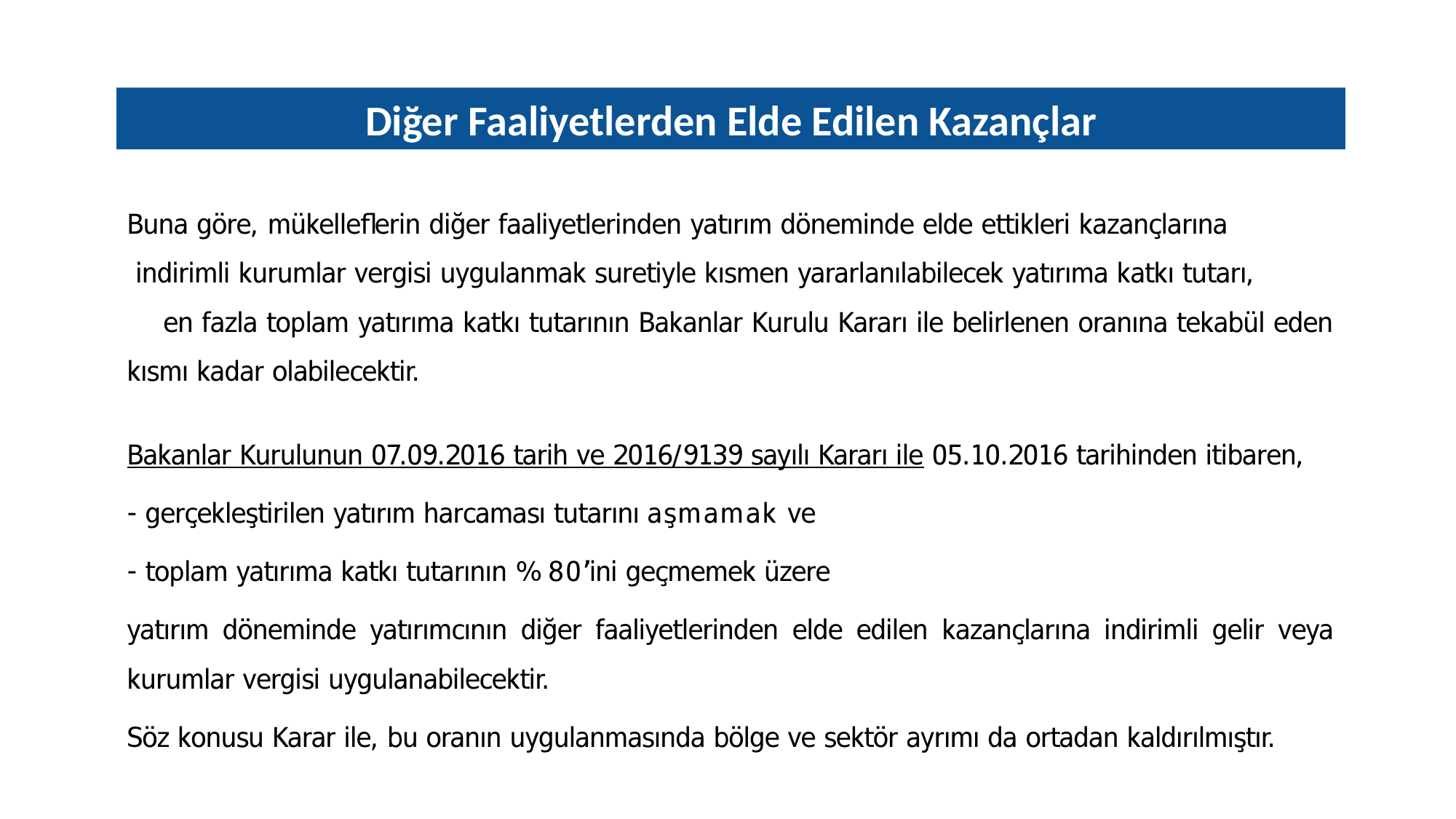

Diğer Faaliyetlerden Elde Edilen Kazançlar
Buna göre, mükelleflerin diğer faaliyetlerinden yatırım döneminde elde ettikleri kazançlarına              indirimli kurumlar vergisi uygulanmak suretiyle kısmen yararlanılabilecek yatırıma katkı tutarı,              en fazla toplam yatırıma katkı tutarının Bakanlar Kurulu Kararı ile belirlenen oranına tekabül eden kısmı kadar olabilecektir.

Bakanlar Kurulunun 07.09.2016 tarih ve 2016/9139 sayılı Kararı ile 05.10.2016 tarihinden itibaren,
- gerçekleştirilen yatırım harcaması tutarını aşmamak ve
- toplam yatırıma katkı tutarının %80’ini geçmemek üzere
yatırım döneminde yatırımcının diğer faaliyetlerinden elde edilen kazançlarına indirimli gelir veya kurumlar vergisi uygulanabilecektir.
Söz konusu Karar ile, bu oranın uygulanmasında bölge ve sektör ayrımı da ortadan kaldırılmıştır.
12